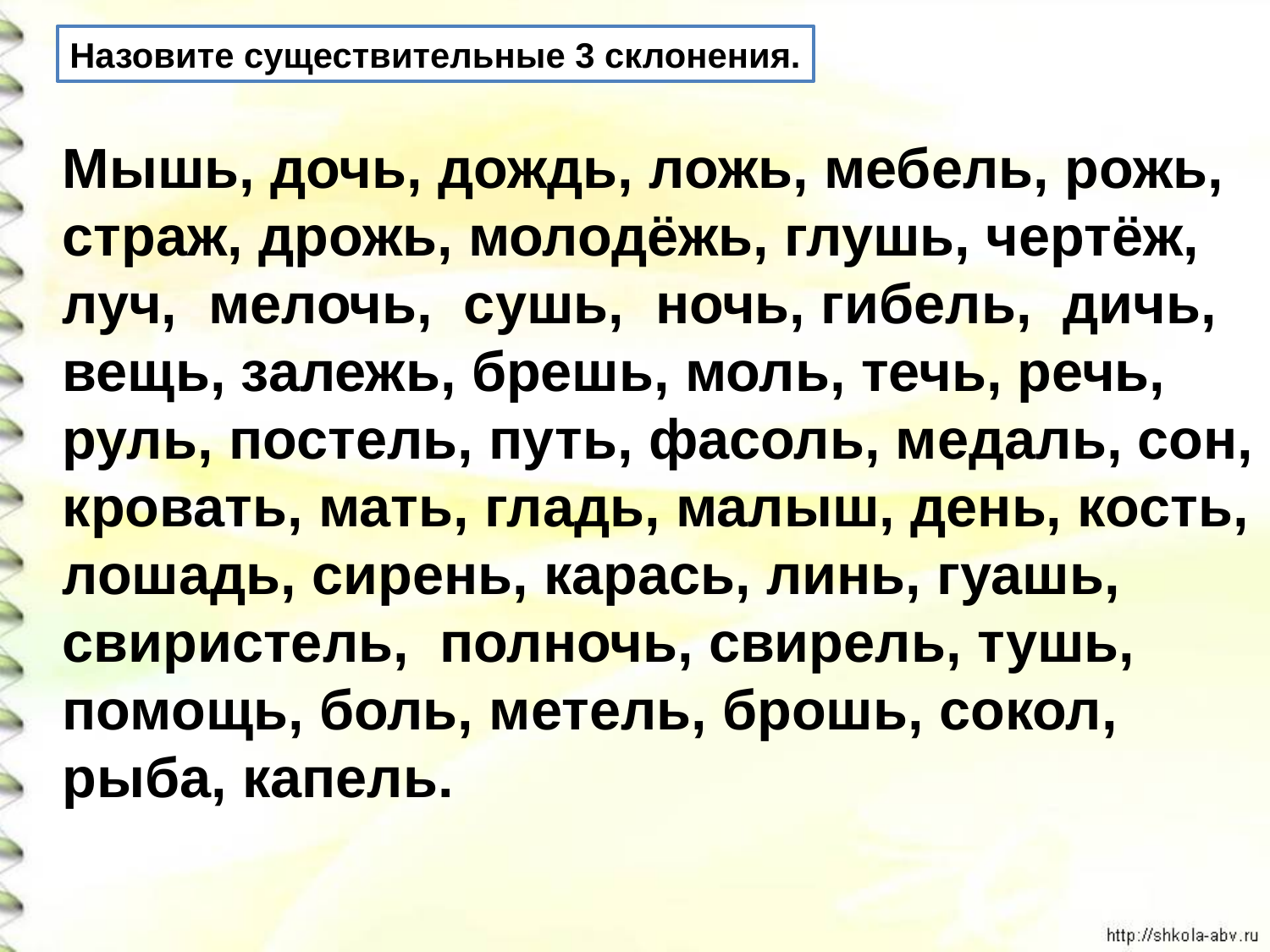

Назовите существительные 3 склонения.
Мышь, дочь, дождь, ложь, мебель, рожь,
страж, дрожь, молодёжь, глушь, чертёж,
луч,  мелочь,  сушь,  ночь, гибель,  дичь,
вещь, залежь, брешь, моль, течь, речь,
руль, постель, путь, фасоль, медаль, сон,
кровать, мать, гладь, малыш, день, кость,
лошадь, сирень, карась, линь, гуашь,
свиристель,  полночь, свирель, тушь,
помощь, боль, метель, брошь, сокол,
рыба, капель.